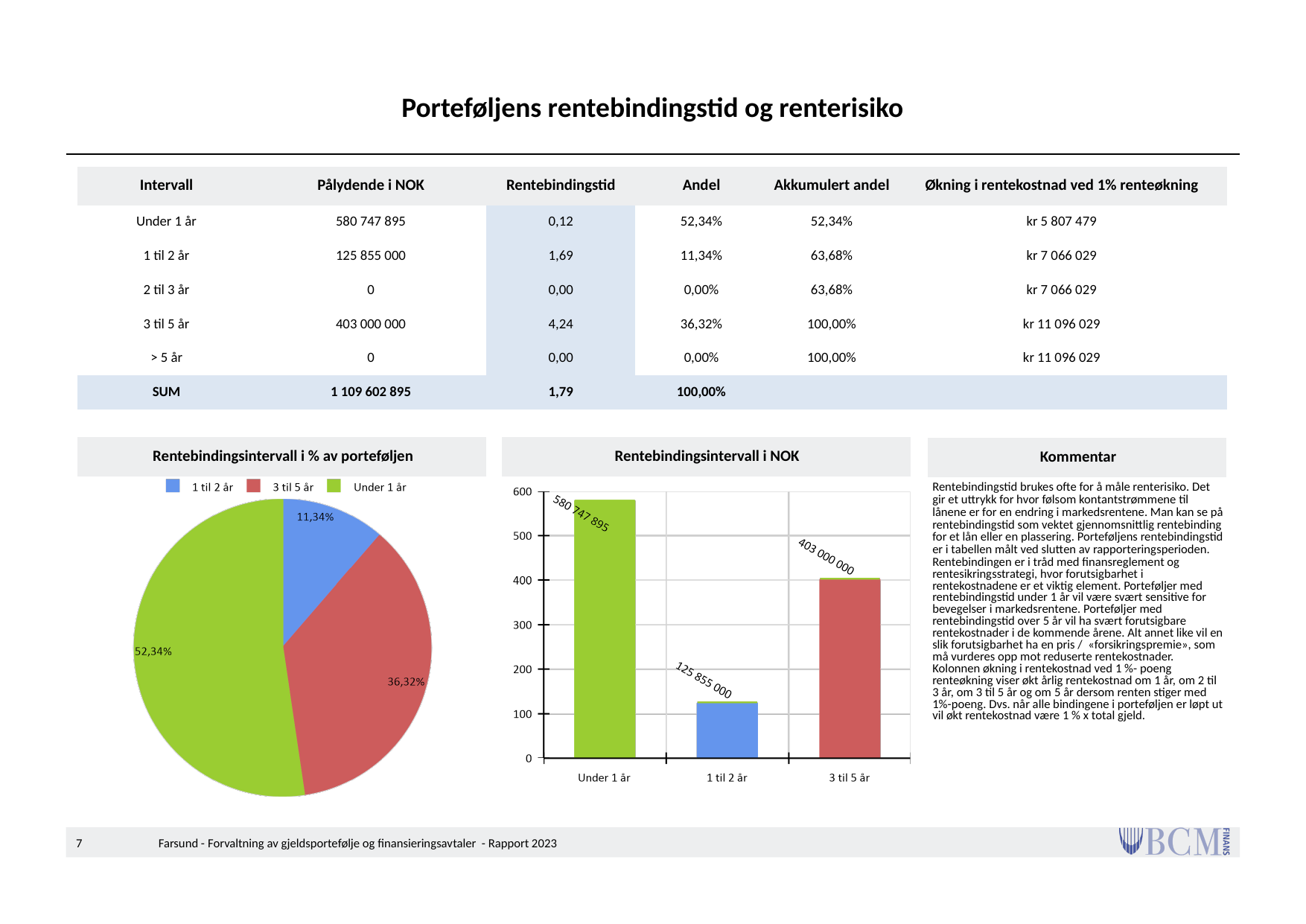

| Porteføljens rentebindingstid og renterisiko |
| --- |

| Intervall | Pålydende i NOK | Rentebindingstid | Andel | Akkumulert andel | Økning i rentekostnad ved 1% renteøkning |
| --- | --- | --- | --- | --- | --- |
| Under 1 år | 580 747 895 | 0,12 | 52,34% | 52,34% | kr 5 807 479 |
| 1 til 2 år | 125 855 000 | 1,69 | 11,34% | 63,68% | kr 7 066 029 |
| 2 til 3 år | 0 | 0,00 | 0,00% | 63,68% | kr 7 066 029 |
| 3 til 5 år | 403 000 000 | 4,24 | 36,32% | 100,00% | kr 11 096 029 |
| > 5 år | 0 | 0,00 | 0,00% | 100,00% | kr 11 096 029 |
| SUM | 1 109 602 895 | 1,79 | 100,00% | 100,00% | kr 11 096 029 |
| Rentebindingsintervall i % av porteføljen |
| --- |
|  |
| Rentebindingsintervall i NOK |
| --- |
|  |
| Kommentar |
| --- |
| Rentebindingstid brukes ofte for å måle renterisiko. Det gir et uttrykk for hvor følsom kontantstrømmene til lånene er for en endring i markedsrentene. Man kan se på rentebindingstid som vektet gjennomsnittlig rentebinding for et lån eller en plassering. Porteføljens rentebindingstid er i tabellen målt ved slutten av rapporteringsperioden. Rentebindingen er i tråd med finansreglement og rentesikringsstrategi, hvor forutsigbarhet i rentekostnadene er et viktig element. Porteføljer med rentebindingstid under 1 år vil være svært sensitive for bevegelser i markedsrentene. Porteføljer med rentebindingstid over 5 år vil ha svært forutsigbare rentekostnader i de kommende årene. Alt annet like vil en slik forutsigbarhet ha en pris / «forsikringspremie», som må vurderes opp mot reduserte rentekostnader. Kolonnen økning i rentekostnad ved 1 %- poeng renteøkning viser økt årlig rentekostnad om 1 år, om 2 til 3 år, om 3 til 5 år og om 5 år dersom renten stiger med 1%-poeng. Dvs. når alle bindingene i porteføljen er løpt ut vil økt rentekostnad være 1 % x total gjeld. |

7
Farsund - Forvaltning av gjeldsportefølje og finansieringsavtaler  - Rapport 2023